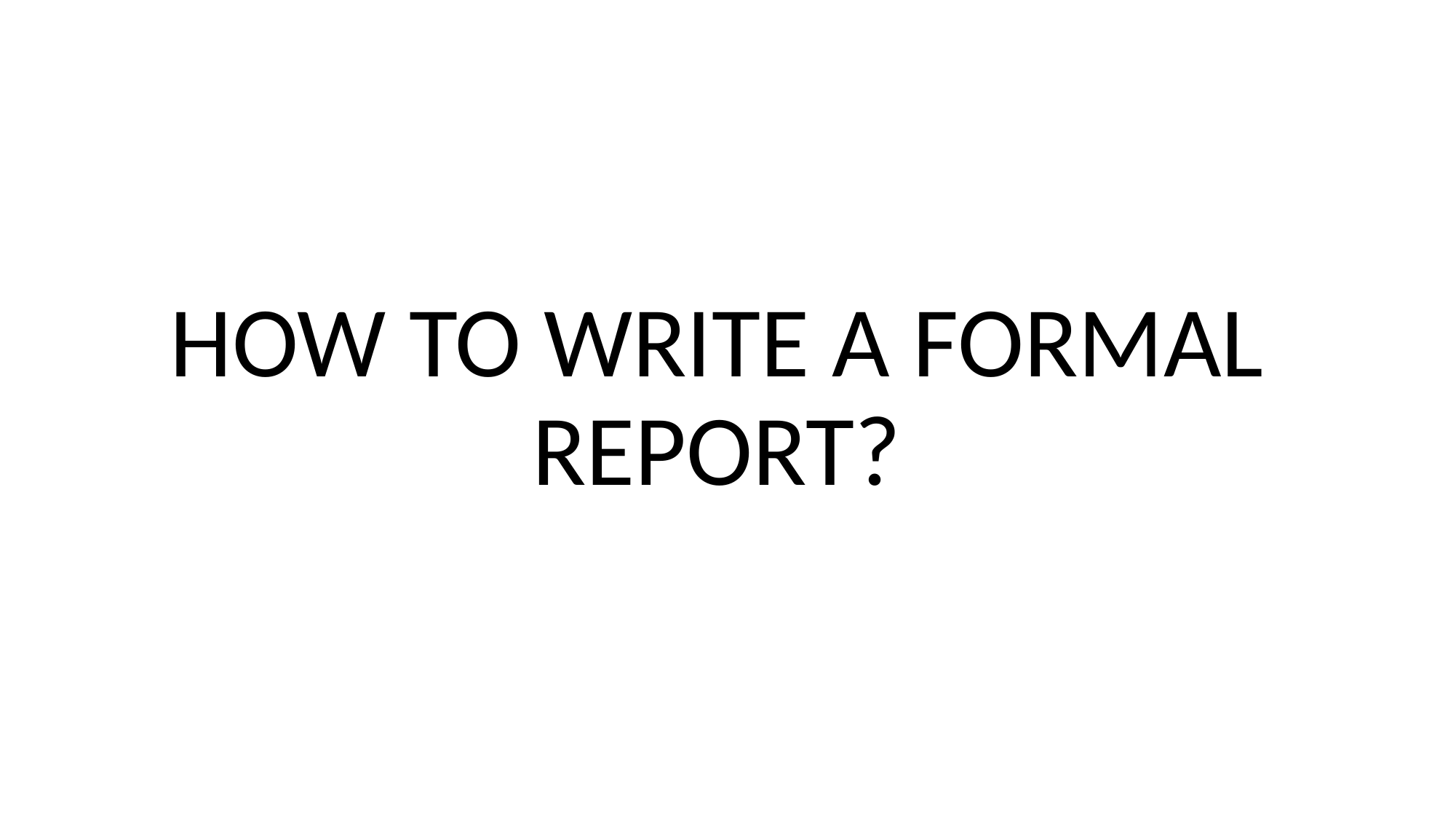

# HOW TO WRITE A FORMAL REPORT?